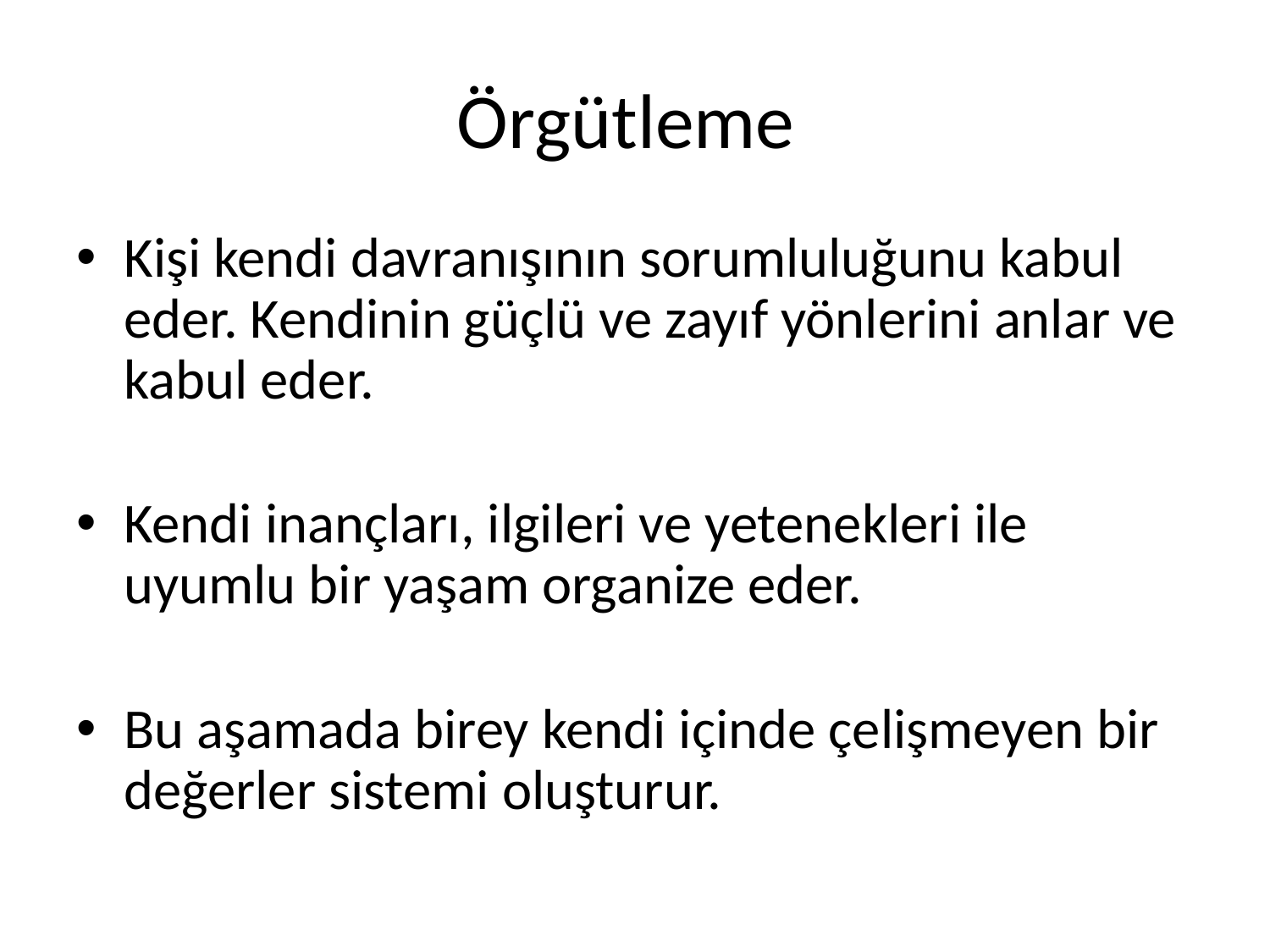

# Örgütleme
Kişi kendi davranışının sorumluluğunu kabul eder. Kendinin güçlü ve zayıf yönlerini anlar ve kabul eder.

Kendi inançları, ilgileri ve yetenekleri ile uyumlu bir yaşam organize eder.

Bu aşamada birey kendi içinde çelişmeyen bir değerler sistemi oluşturur.